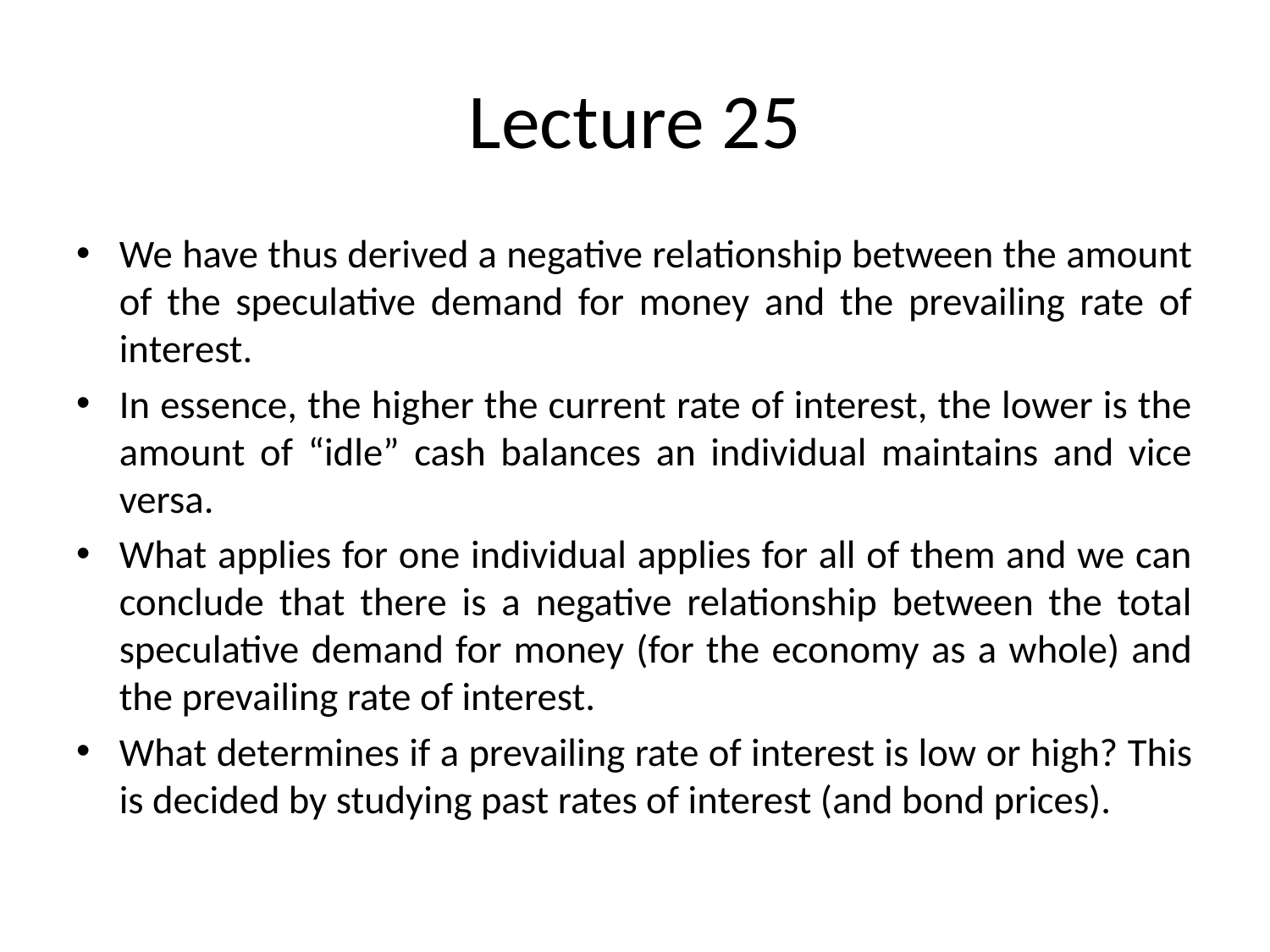

# Lecture 25
We have thus derived a negative relationship between the amount of the speculative demand for money and the prevailing rate of interest.
In essence, the higher the current rate of interest, the lower is the amount of “idle” cash balances an individual maintains and vice versa.
What applies for one individual applies for all of them and we can conclude that there is a negative relationship between the total speculative demand for money (for the economy as a whole) and the prevailing rate of interest.
What determines if a prevailing rate of interest is low or high? This is decided by studying past rates of interest (and bond prices).